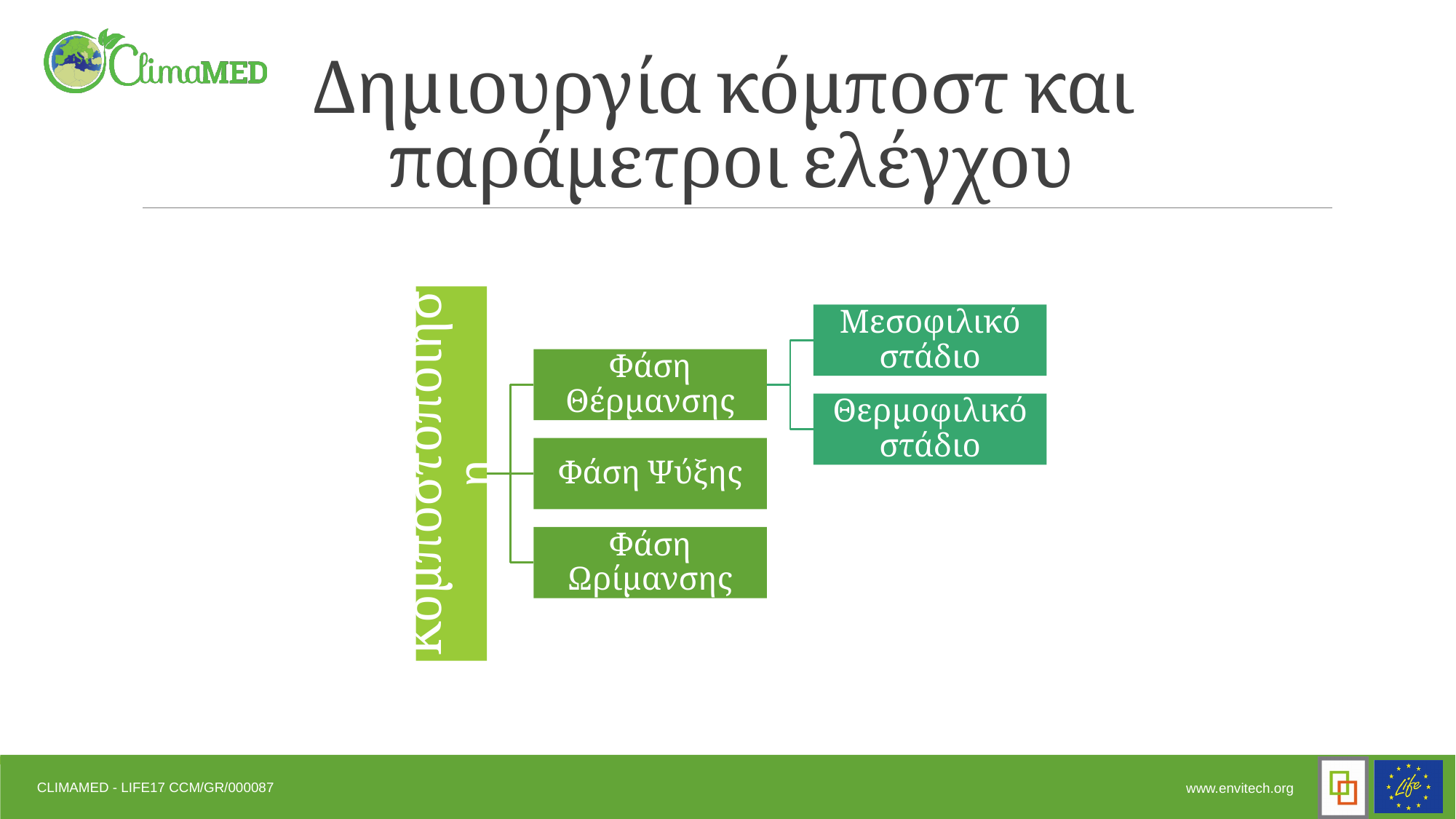

# Δημιουργία κόμποστ και παράμετροι ελέγχου

Κομποστοποίηση
Φάση Θέρμανσης
Μεσοφιλικό στάδιο
Θερμοφιλικό στάδιο
Φάση Ψύξης
Φάση Ωρίμανσης